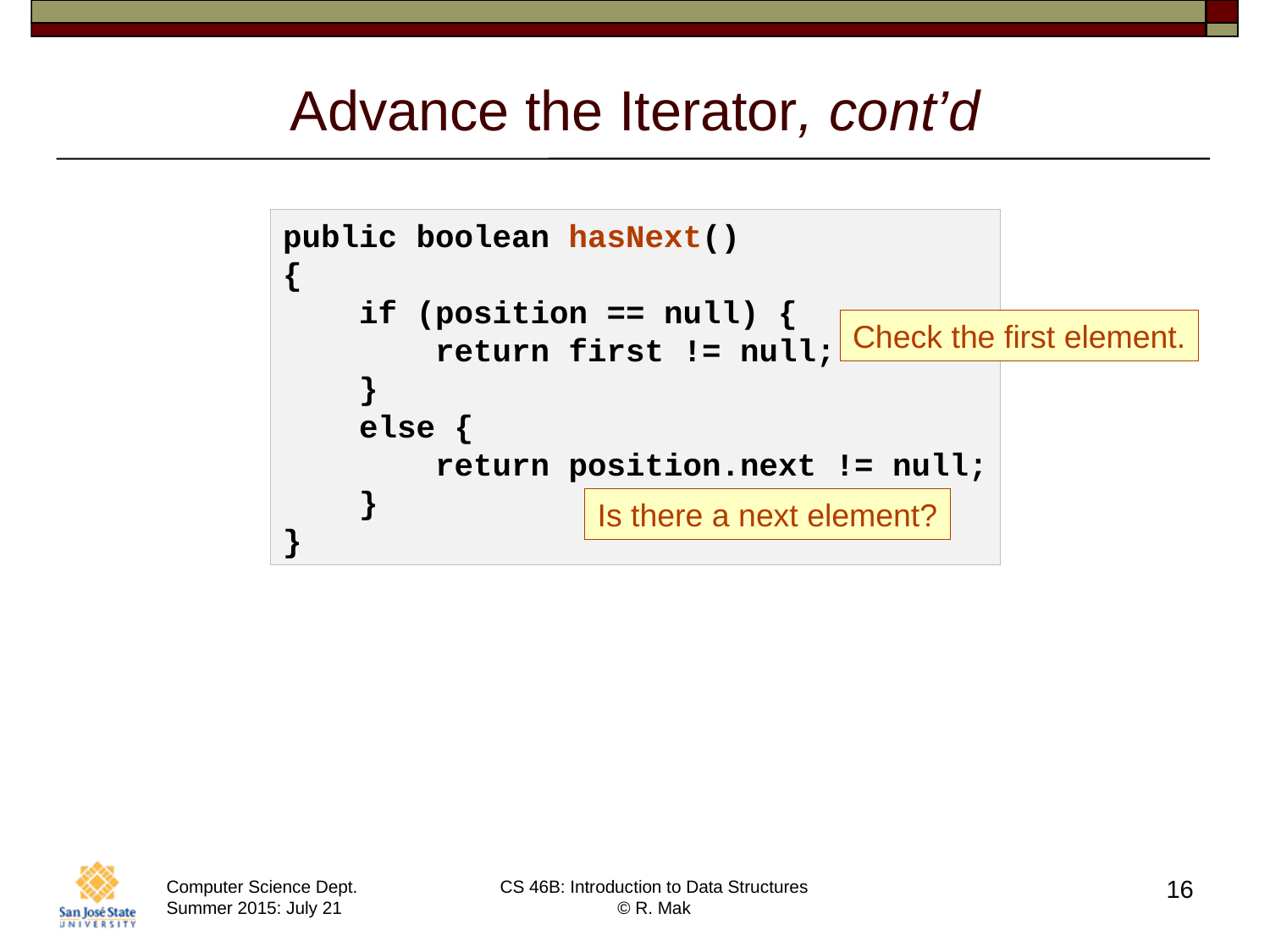

# Advance the Iterator, cont’d
public boolean hasNext()
{
    if (position == null) {
        return first != null;
    }
    else {
        return position.next != null;
    }
}
Check the first element.
Is there a next element?
16